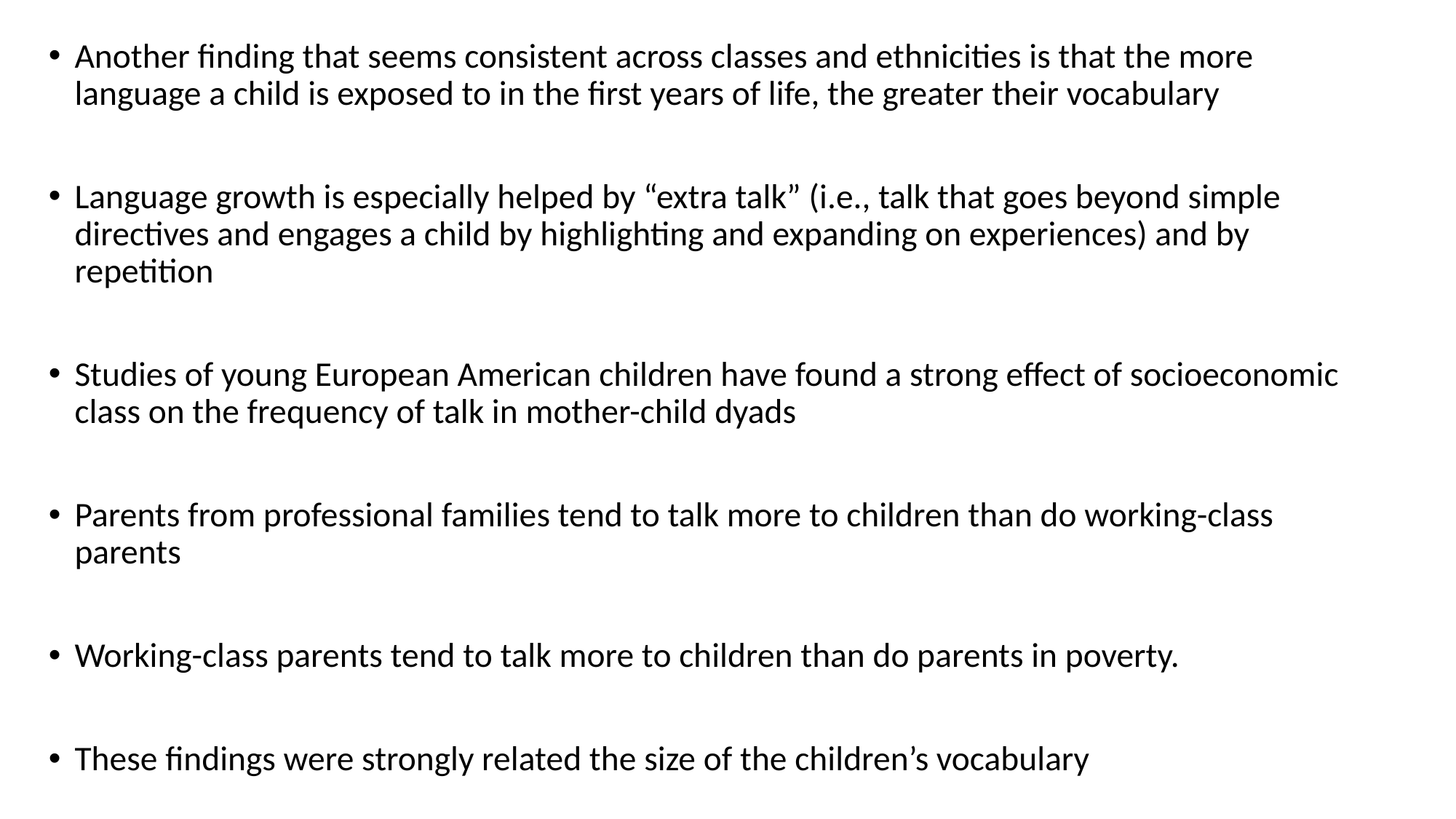

Another finding that seems consistent across classes and ethnicities is that the more language a child is exposed to in the first years of life, the greater their vocabulary

Language growth is especially helped by “extra talk” (i.e., talk that goes beyond simple directives and engages a child by highlighting and expanding on experiences) and by repetition

Studies of young European American children have found a strong effect of socioeconomic class on the frequency of talk in mother-child dyads

Parents from professional families tend to talk more to children than do working-class parents

Working-class parents tend to talk more to children than do parents in poverty.

These findings were strongly related the size of the children’s vocabulary